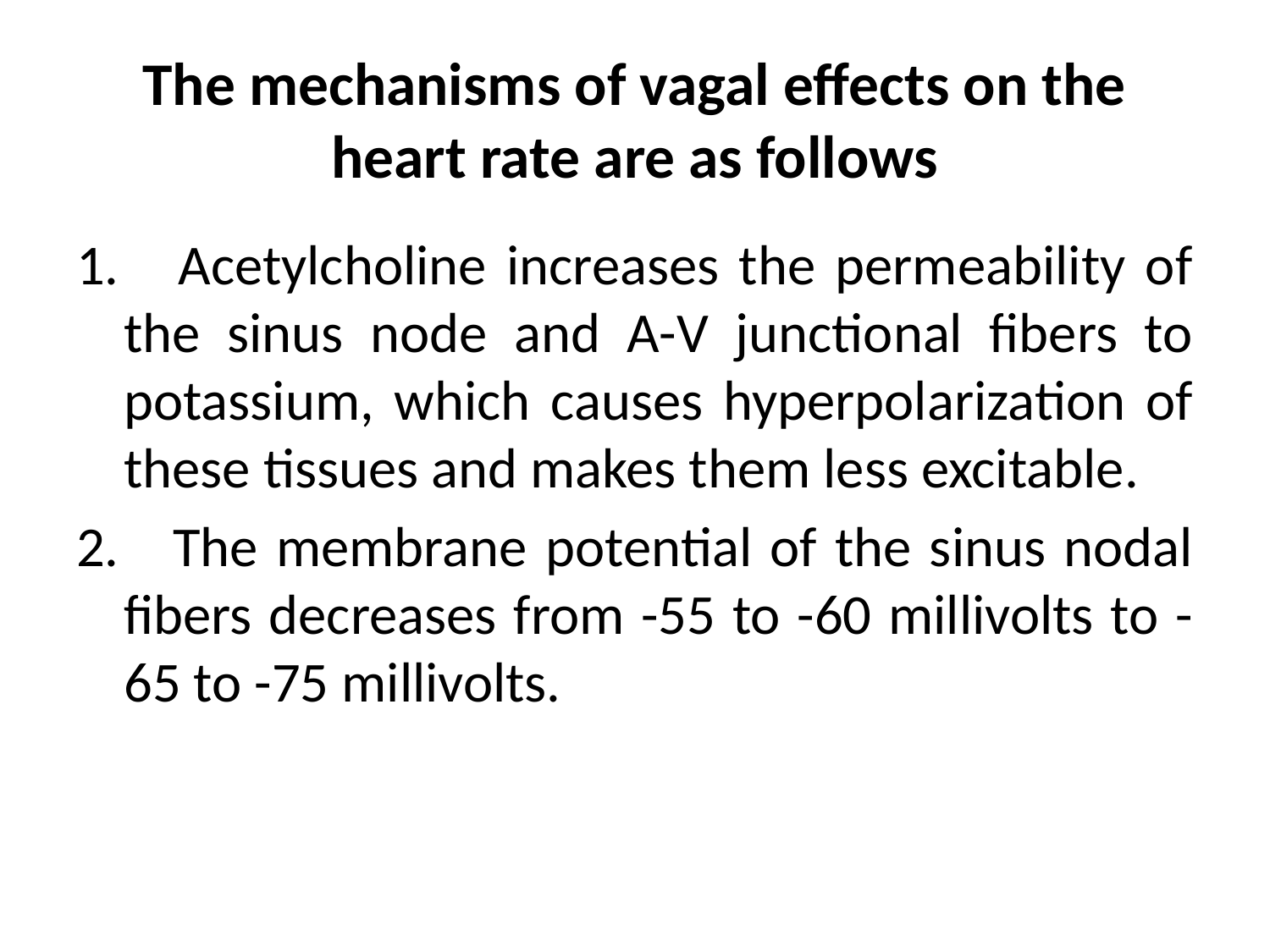

# The mechanisms of vagal effects on the heart rate are as follows
1.   Acetylcholine increases the permeability of the sinus node and A-V junctional fibers to potassium, which causes hyperpolarization of these tissues and makes them less excitable.
2.   The membrane potential of the sinus nodal fibers decreases from -55 to -60 millivolts to -65 to -75 millivolts.